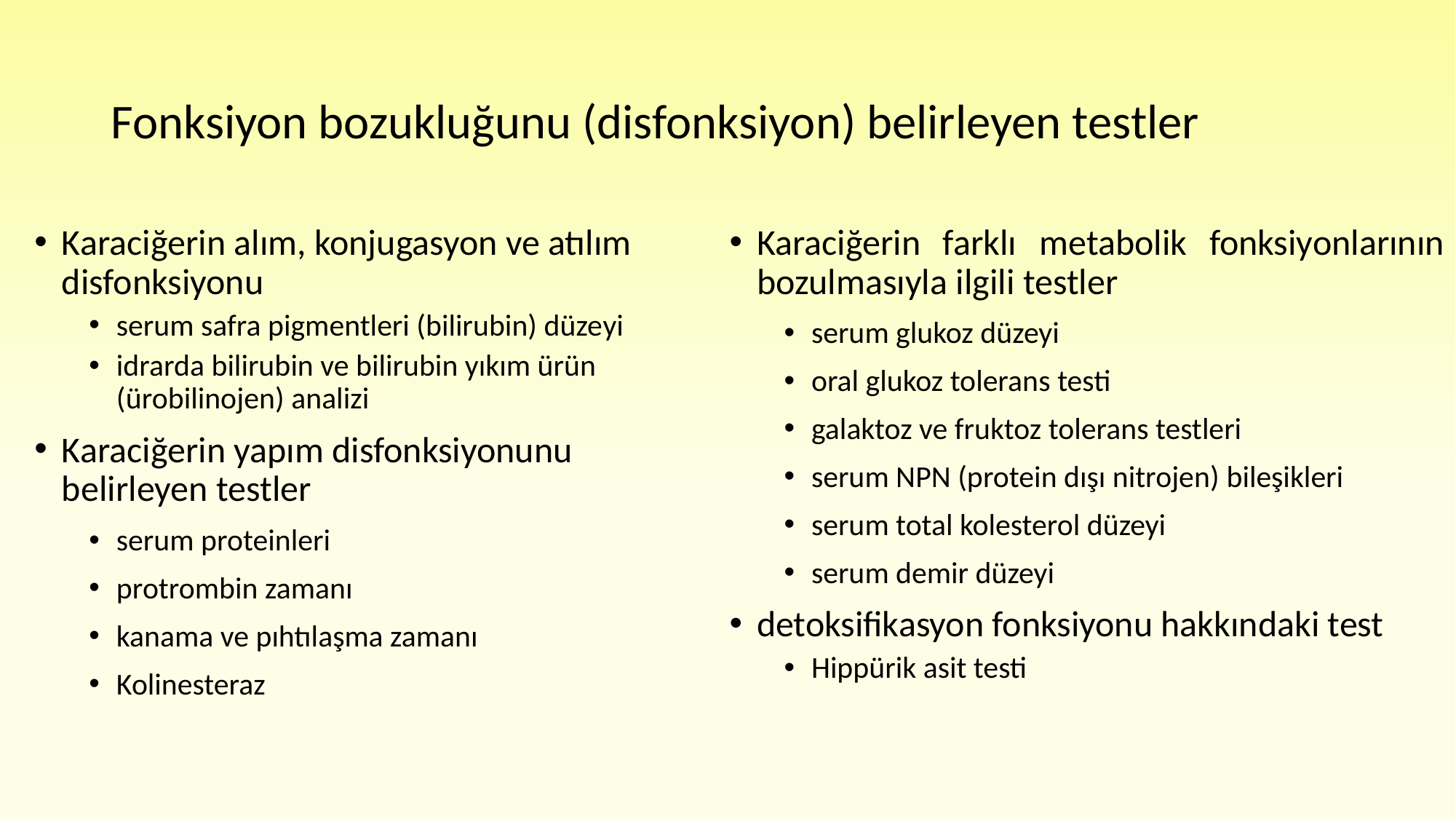

# Fonksiyon bozukluğunu (disfonksiyon) belirleyen testler
Karaciğerin alım, konjugasyon ve atılım disfonksiyonu
serum safra pigmentleri (bilirubin) düzeyi
idrarda bilirubin ve bilirubin yıkım ürün (ürobilinojen) analizi
Karaciğerin yapım disfonksiyonunu belirleyen testler
serum proteinleri
protrombin zamanı
kanama ve pıhtılaşma zamanı
Kolinesteraz

Karaciğerin farklı metabolik fonksiyonlarının bozulmasıyla ilgili testler
serum glukoz düzeyi
oral glukoz tolerans testi
galaktoz ve fruktoz tolerans testleri
serum NPN (protein dışı nitrojen) bileşikleri
serum total kolesterol düzeyi
serum demir düzeyi
detoksifikasyon fonksiyonu hakkındaki test
Hippürik asit testi